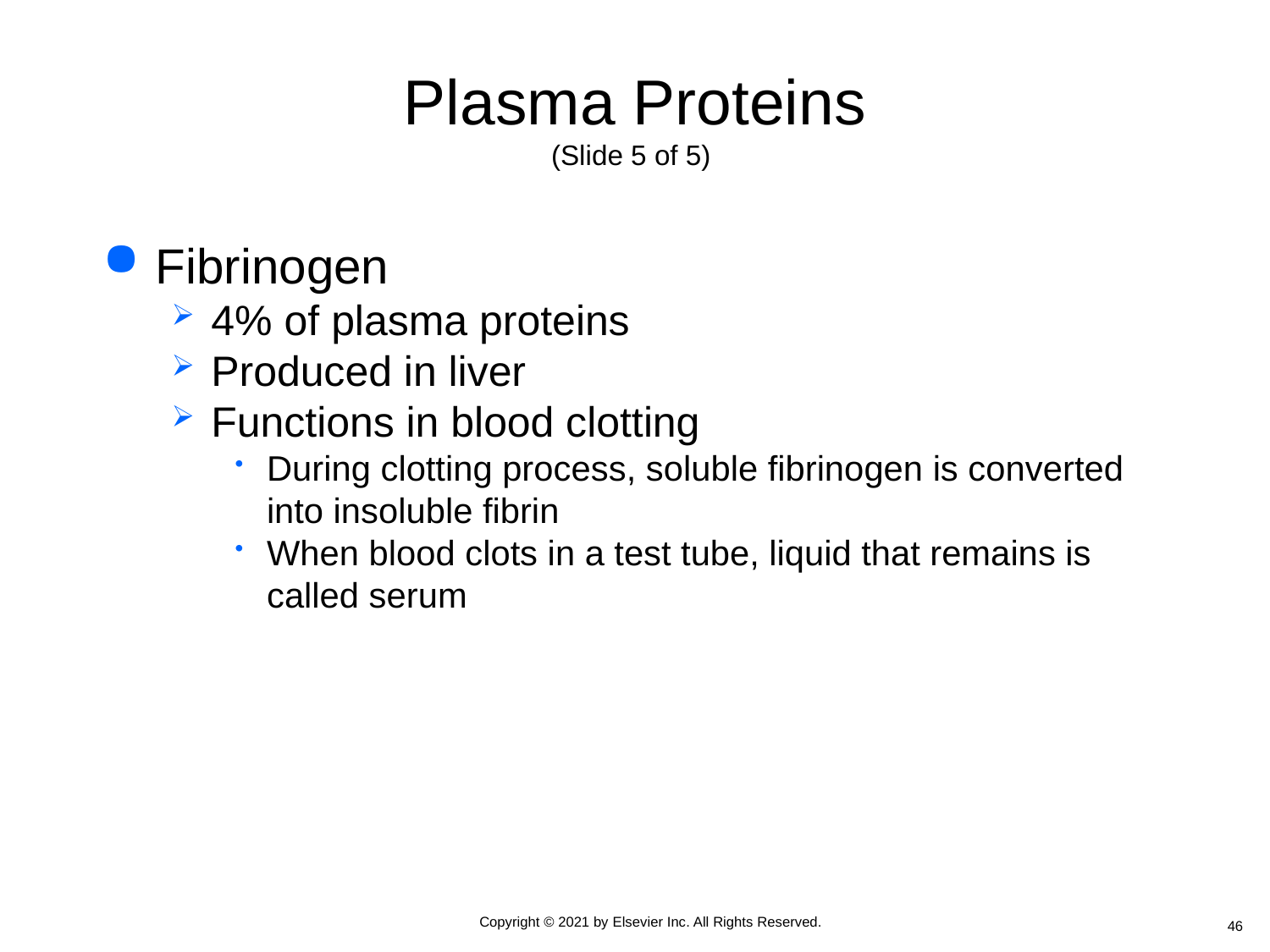

# Plasma Proteins (Slide 5 of 5)
Fibrinogen
4% of plasma proteins
Produced in liver
Functions in blood clotting
During clotting process, soluble fibrinogen is converted into insoluble fibrin
When blood clots in a test tube, liquid that remains is called serum
46